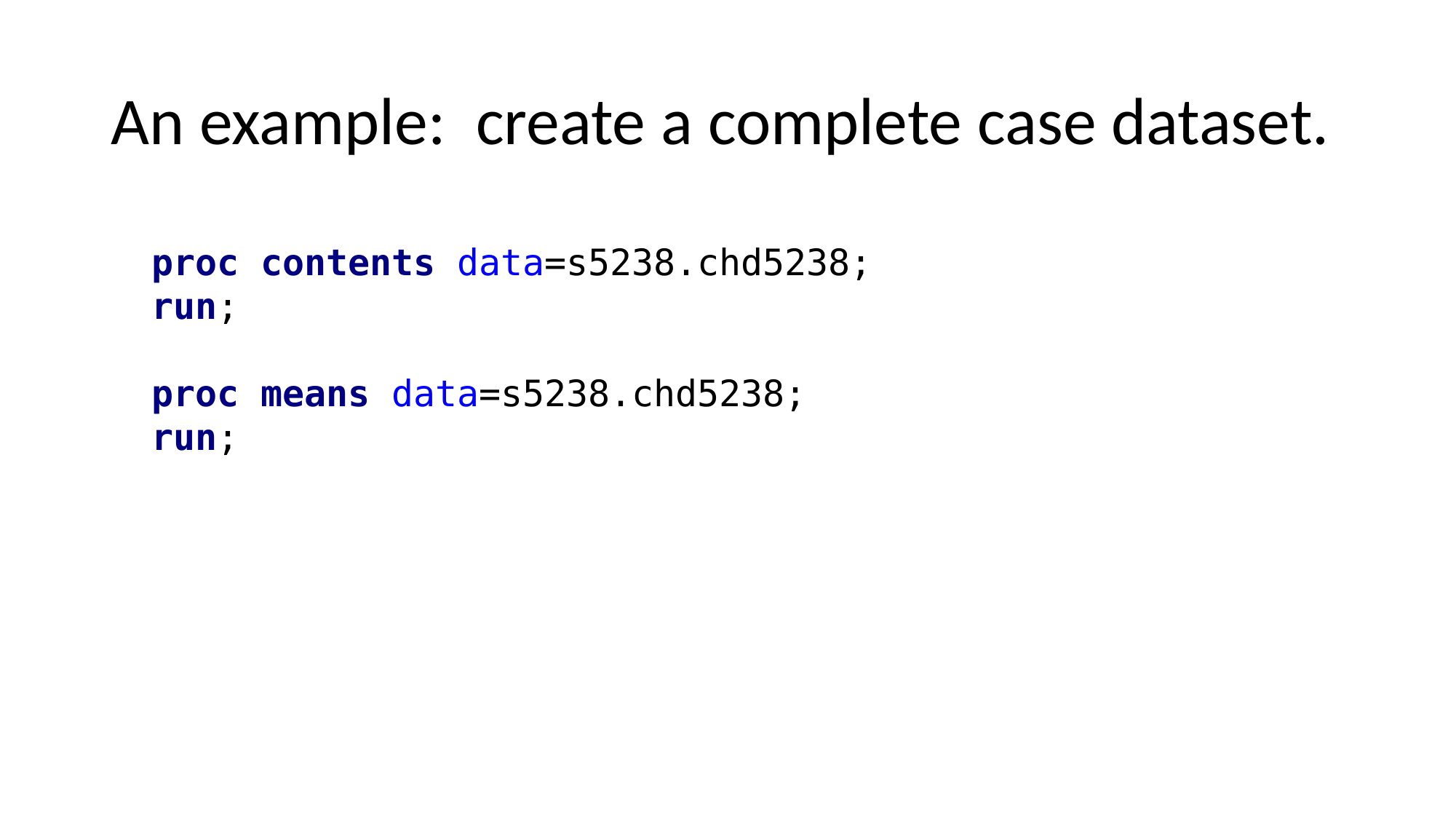

# An example:  create a complete case dataset.
proc contents data=s5238.chd5238;
run;

proc means data=s5238.chd5238;
run;